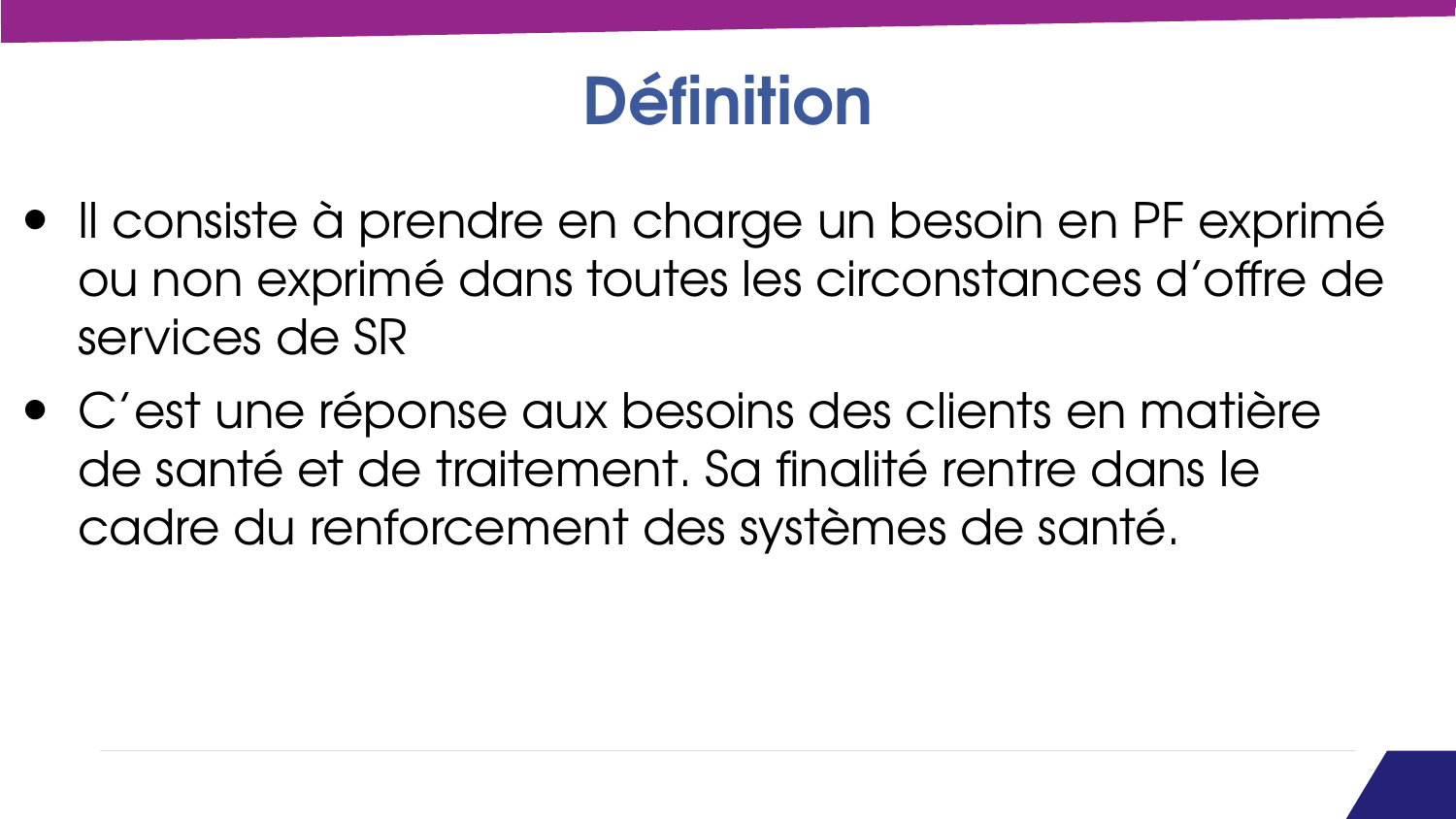

# Définition
Il consiste à prendre en charge un besoin en PF exprimé ou non exprimé dans toutes les circonstances d’offre de services de SR
C’est une réponse aux besoins des clients en matière de santé et de traitement. Sa finalité rentre dans le cadre du renforcement des systèmes de santé.